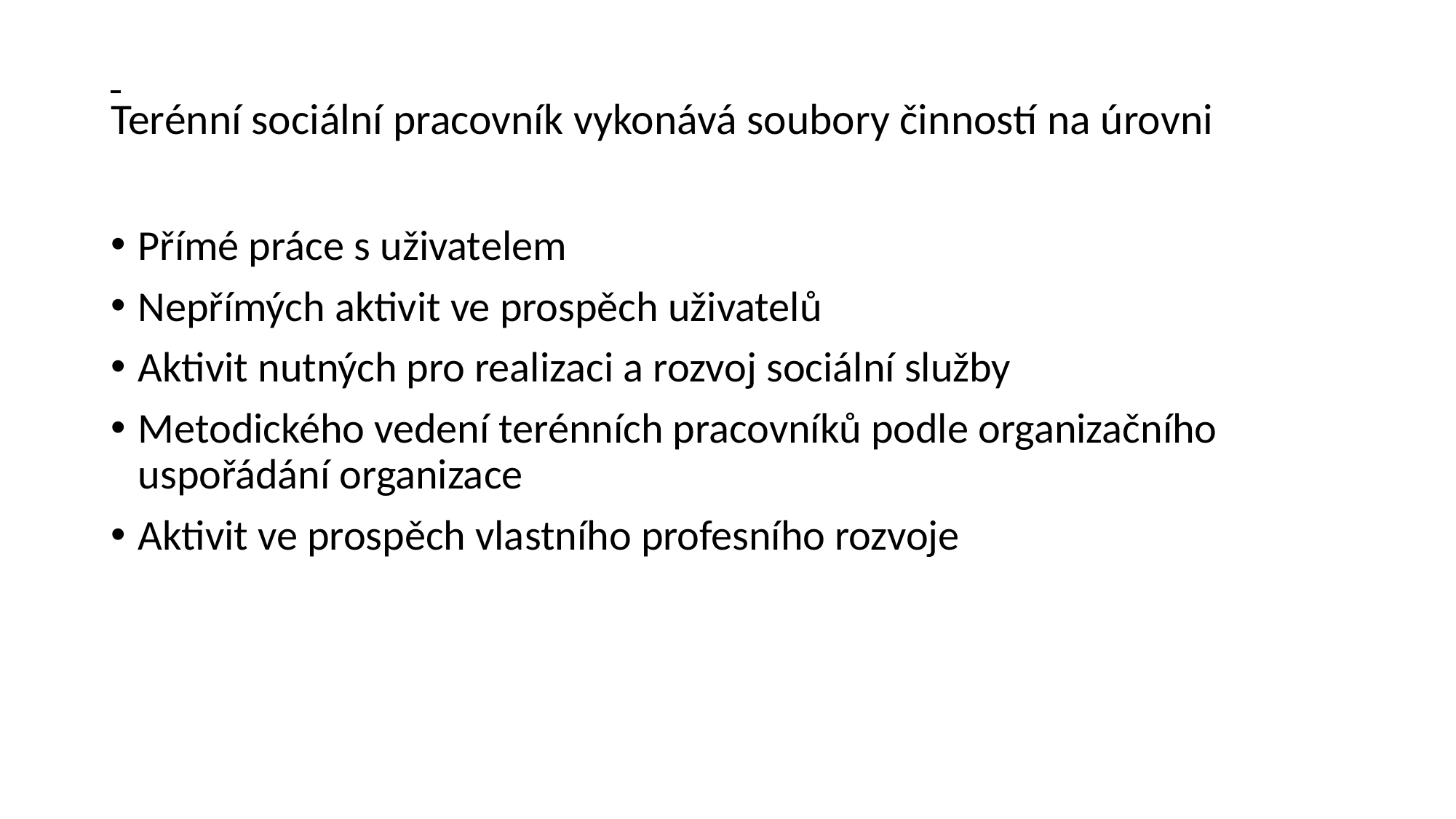

# Terénní sociální pracovník vykonává soubory činností na úrovni
Přímé práce s uživatelem
Nepřímých aktivit ve prospěch uživatelů
Aktivit nutných pro realizaci a rozvoj sociální služby
Metodického vedení terénních pracovníků podle organizačního uspořádání organizace
Aktivit ve prospěch vlastního profesního rozvoje